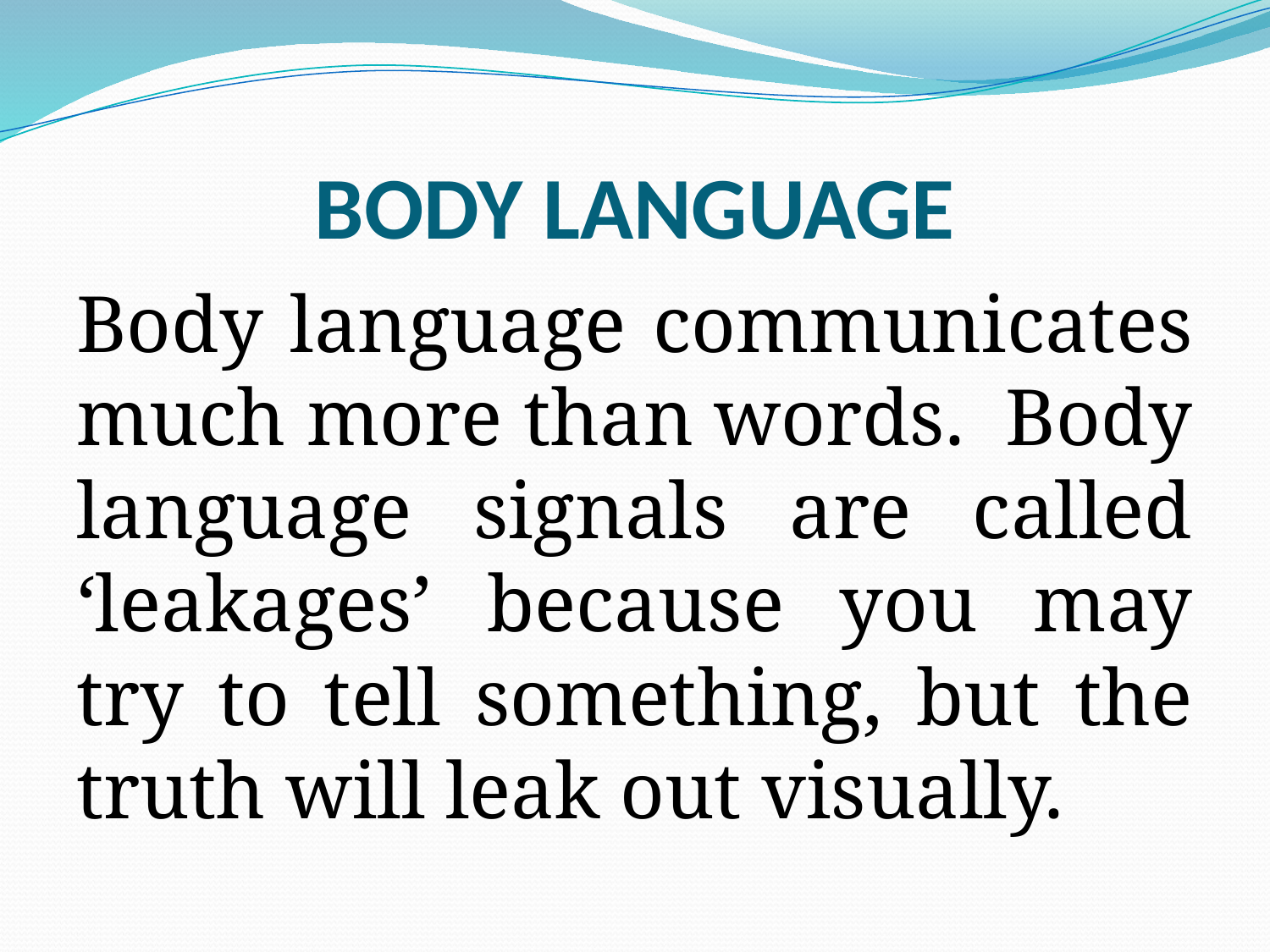

# BODY LANGUAGE
Body language communicates much more than words.  Body language signals are called ‘leakages’ because you may try to tell something, but the truth will leak out visually.